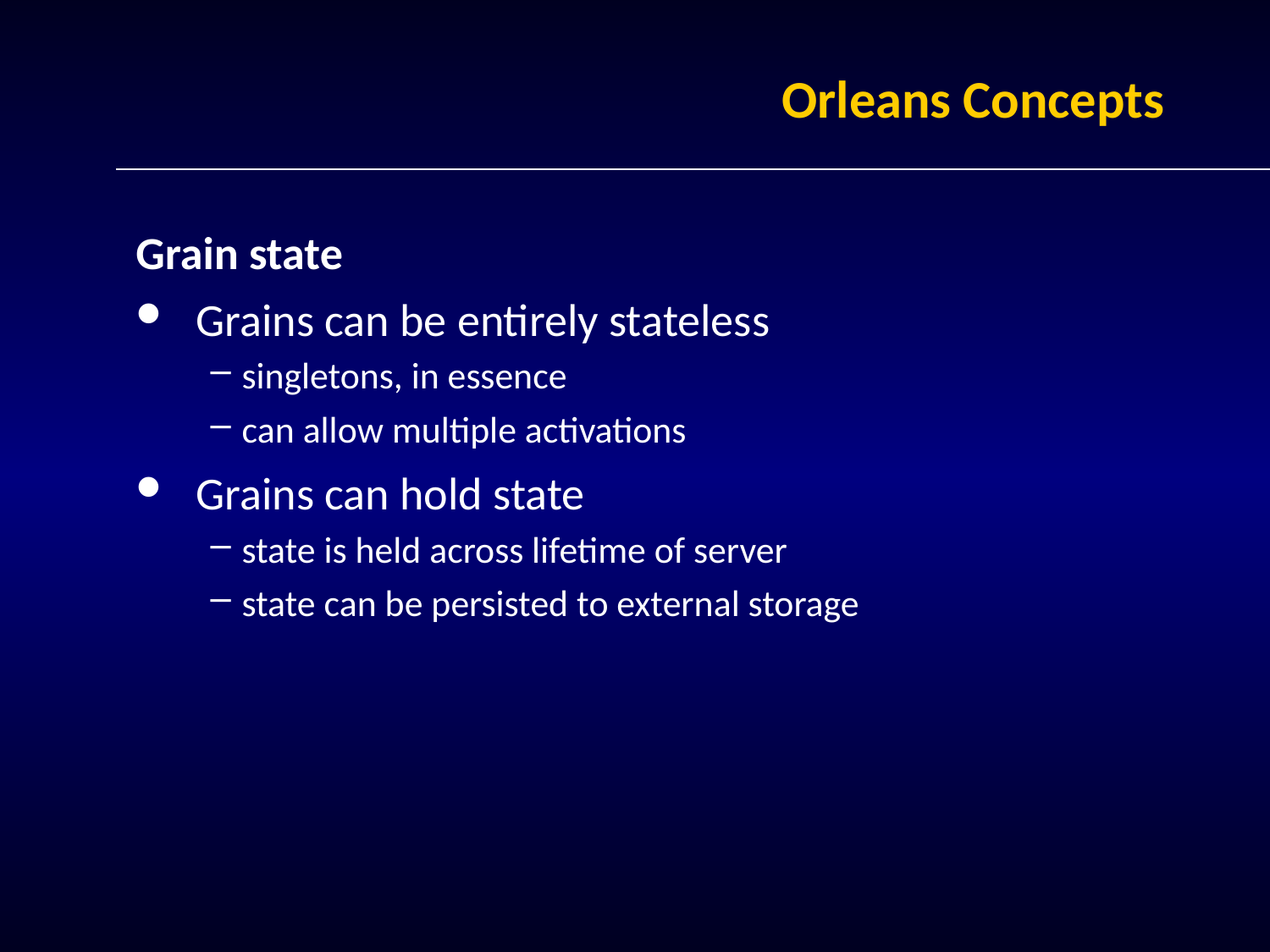

# Orleans Concepts
Grain state
Grains can be entirely stateless
singletons, in essence
can allow multiple activations
Grains can hold state
state is held across lifetime of server
state can be persisted to external storage